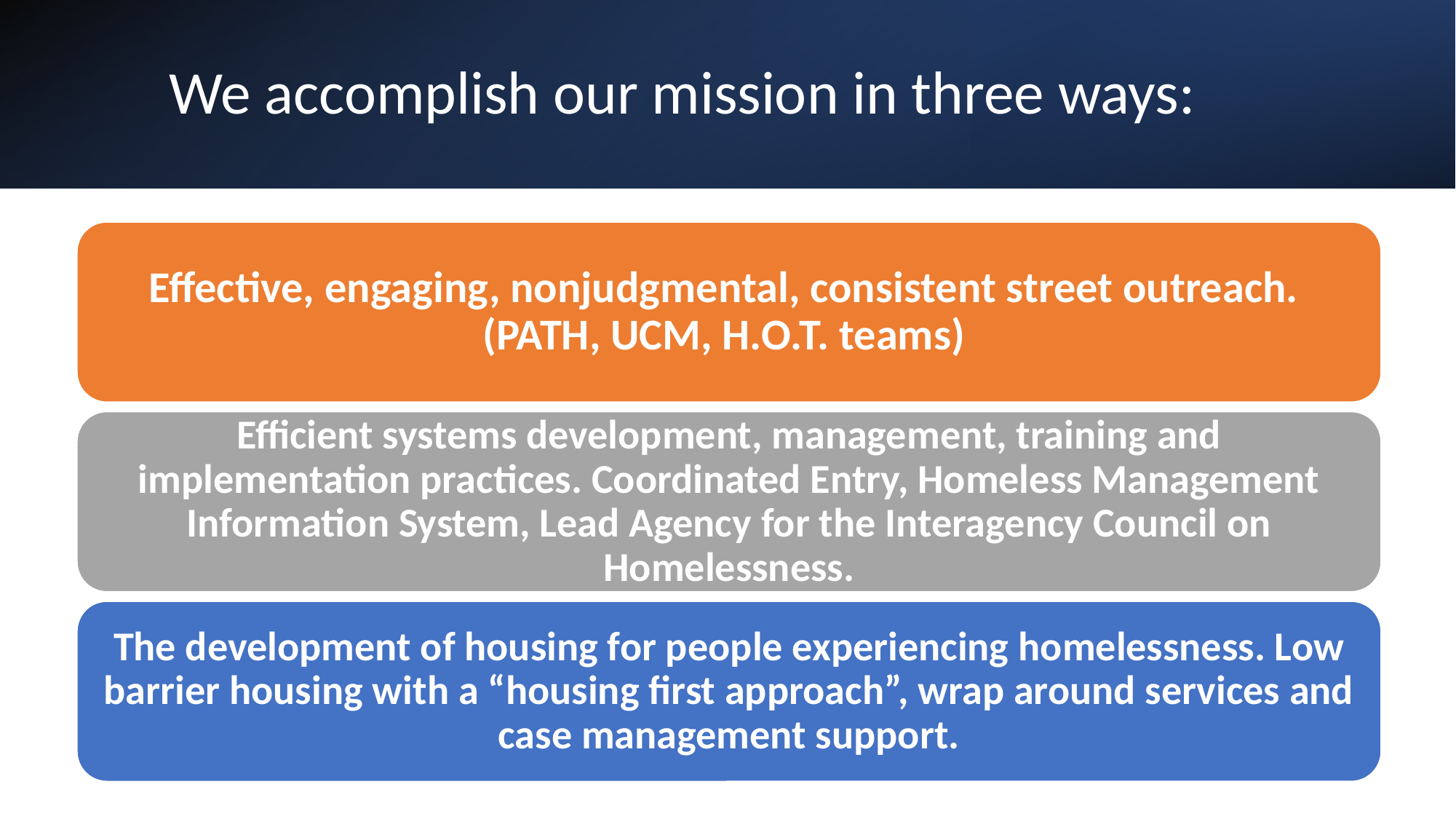

# We accomplish our mission in three ways:

Effective, engaging, nonjudgmental, consistent street outreach.
(PATH, UCM, H.O.T. teams)
Efficient systems development, management, training and implementation practices. Coordinated Entry, Homeless Management Information System, Lead Agency for the Interagency Council on Homelessness.

The development of housing for people experiencing homelessness. Low barrier housing with a “housing first approach”, wrap around services and case management support.